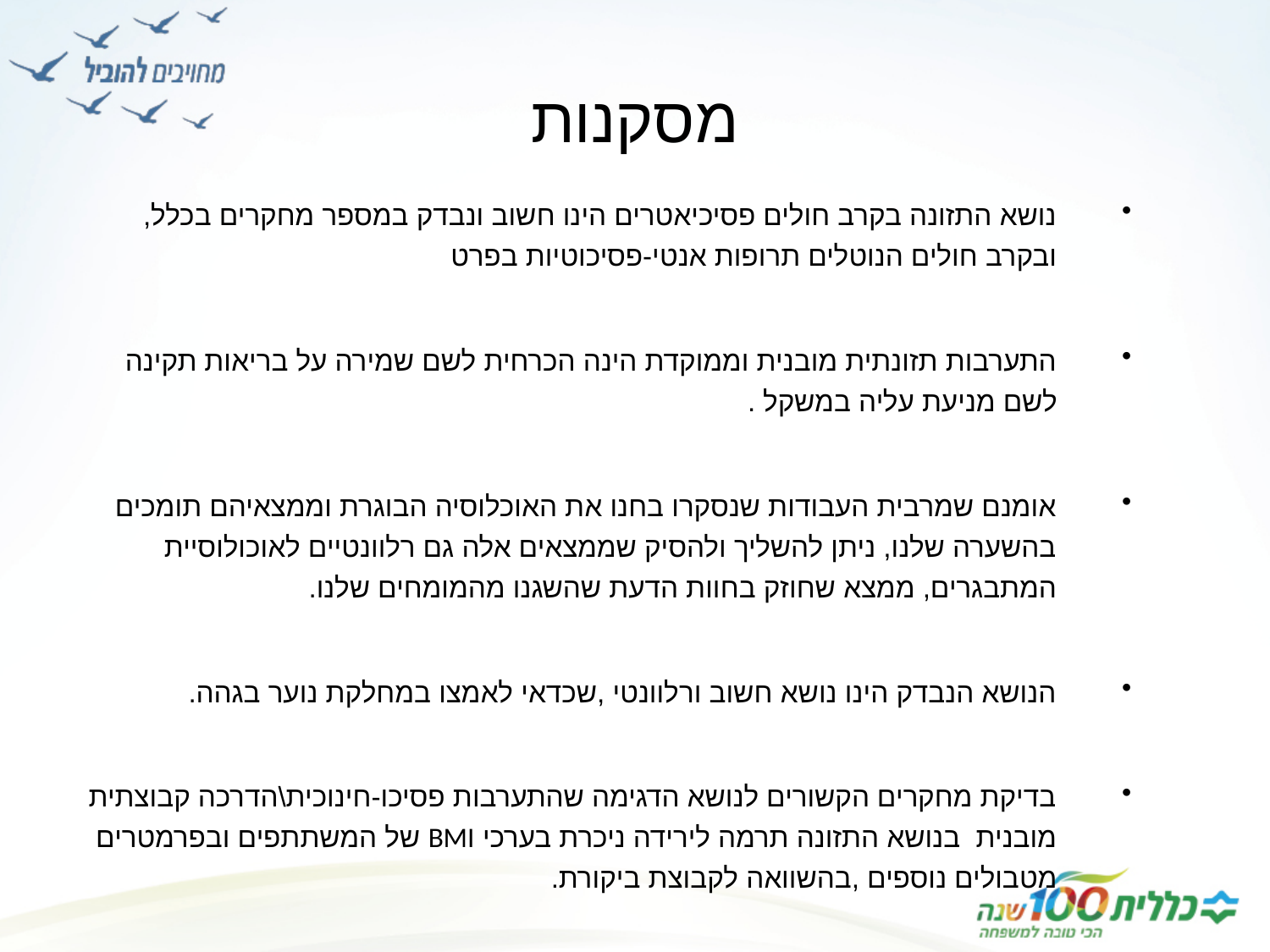

מסקנות

נושא התזונה בקרב חולים פסיכיאטרים הינו חשוב ונבדק במספר מחקרים בכלל, ובקרב חולים הנוטלים תרופות אנטי-פסיכוטיות בפרט

התערבות תזונתית מובנית וממוקדת הינה הכרחית לשם שמירה על בריאות תקינה לשם מניעת עליה במשקל .

אומנם שמרבית העבודות שנסקרו בחנו את האוכלוסיה הבוגרת וממצאיהם תומכים בהשערה שלנו, ניתן להשליך ולהסיק שממצאים אלה גם רלוונטיים לאוכולוסיית המתבגרים, ממצא שחוזק בחוות הדעת שהשגנו מהמומחים שלנו.

הנושא הנבדק הינו נושא חשוב ורלוונטי ,שכדאי לאמצו במחלקת נוער בגהה.

בדיקת מחקרים הקשורים לנושא הדגימה שהתערבות פסיכו-חינוכית\הדרכה קבוצתית מובנית  בנושא התזונה תרמה לירידה ניכרת בערכי BMI של המשתתפים ובפרמטרים מטבולים נוספים ,בהשוואה לקבוצת ביקורת.